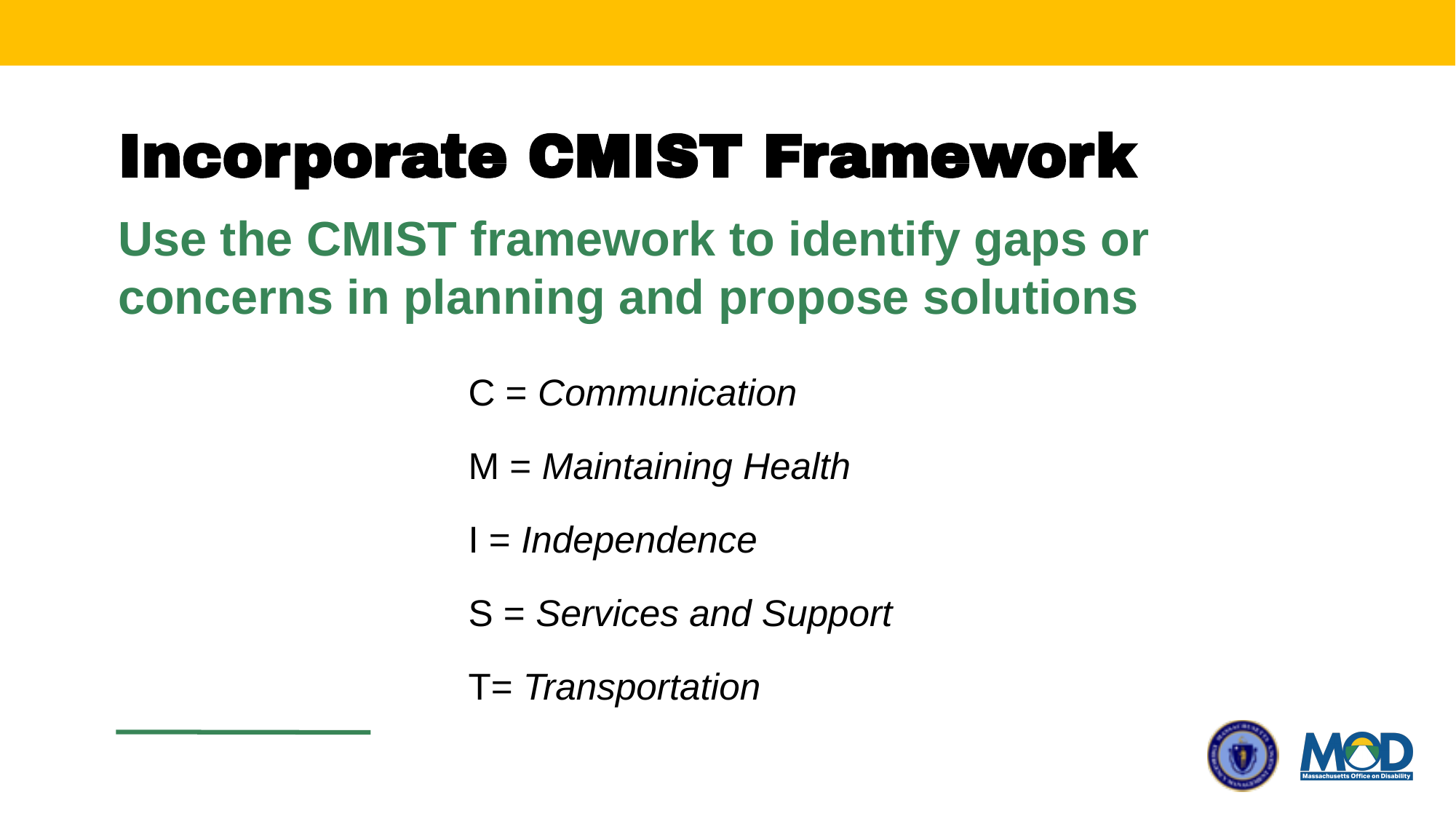

# Incorporate CMIST Framework
Use the CMIST framework to identify gaps or concerns in planning and propose solutions
C = Communication
M = Maintaining Health
I = Independence
S = Services and Support
T= Transportation